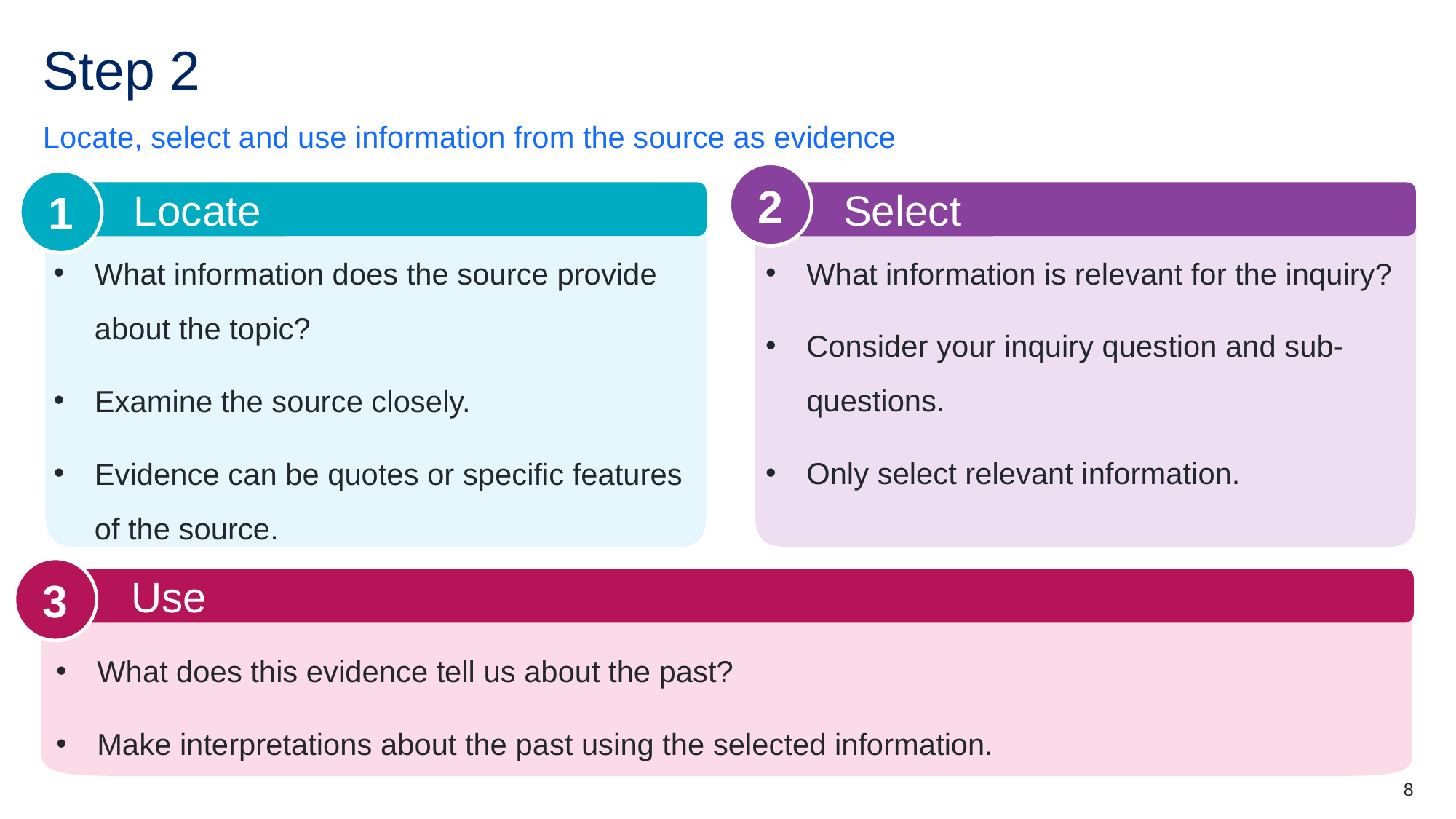

# Step 2
Locate, select and use information from the source as evidence
2
Select
1
Locate

What information does the source provide about the topic?
Examine the source closely.
Evidence can be quotes or specific features of the source.
What information is relevant for the inquiry?
Consider your inquiry question and sub-questions.
Only select relevant information.
3
Use

What does this evidence tell us about the past?
Make interpretations about the past using the selected information.
8